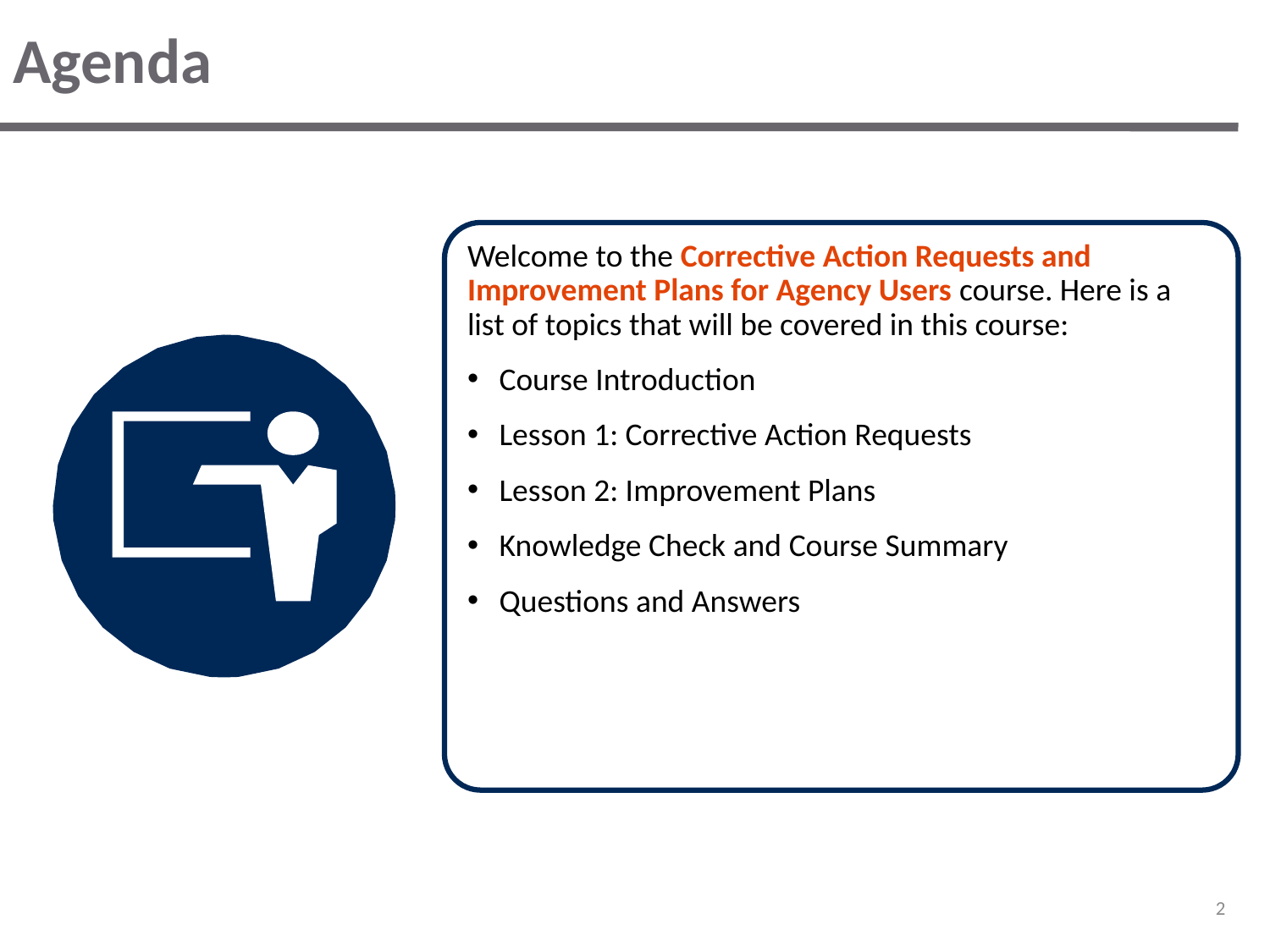

# Agenda
Welcome to the Corrective Action Requests and Improvement Plans for Agency Users course. Here is a list of topics that will be covered in this course:
Course Introduction
Lesson 1: Corrective Action Requests
Lesson 2: Improvement Plans
Knowledge Check and Course Summary
Questions and Answers

2